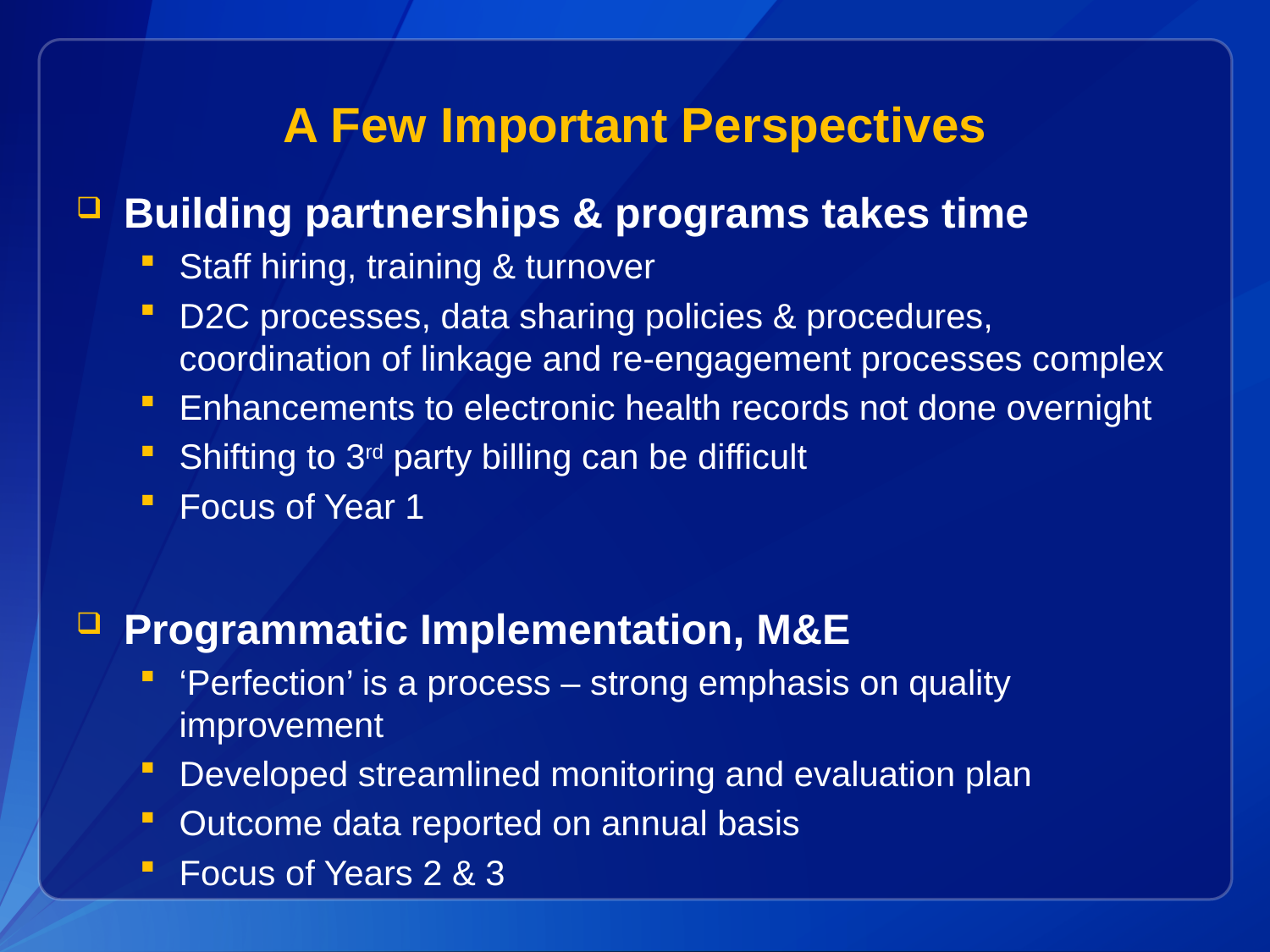

# A Few Important Perspectives
Building partnerships & programs takes time
Staff hiring, training & turnover
D2C processes, data sharing policies & procedures, coordination of linkage and re-engagement processes complex
Enhancements to electronic health records not done overnight
Shifting to 3rd party billing can be difficult
Focus of Year 1

Programmatic Implementation, M&E
‘Perfection’ is a process – strong emphasis on quality improvement
Developed streamlined monitoring and evaluation plan
Outcome data reported on annual basis
Focus of Years 2 & 3